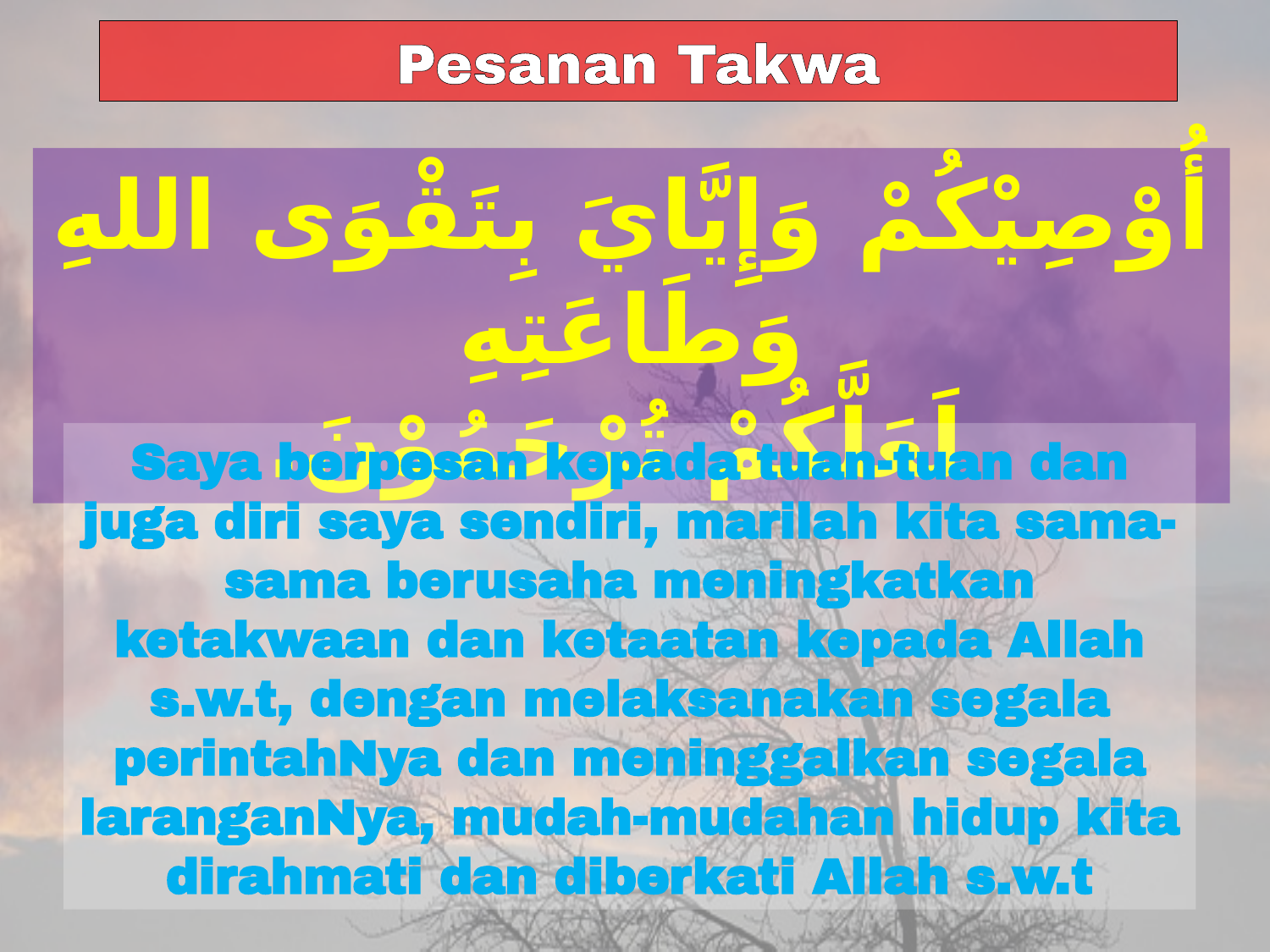

Pesanan Takwa
أُوْصِيْكُمْ وَإِيَّايَ بِتَقْوَى اللهِ وَطَاعَتِهِ
 لَعَلَّكُمْ تُرْحَمُوْنَ.
Saya berpesan kepada tuan-tuan dan juga diri saya sendiri, marilah kita sama-sama berusaha meningkatkan ketakwaan dan ketaatan kepada Allah s.w.t, dengan melaksanakan segala perintahNya dan meninggalkan segala laranganNya, mudah-mudahan hidup kita dirahmati dan diberkati Allah s.w.t